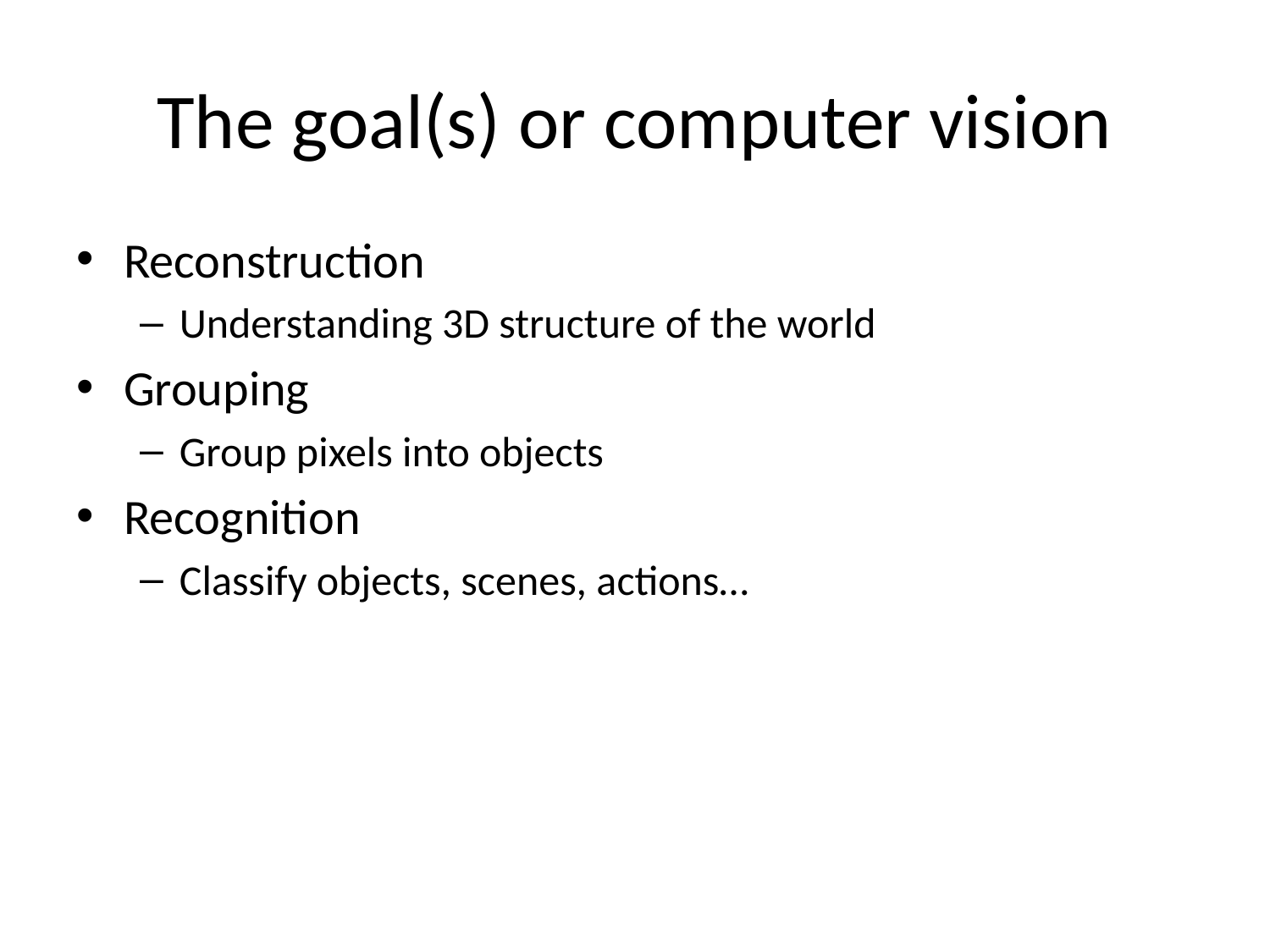

# The goal(s) or computer vision
Reconstruction
Understanding 3D structure of the world
Grouping
Group pixels into objects
Recognition
Classify objects, scenes, actions…